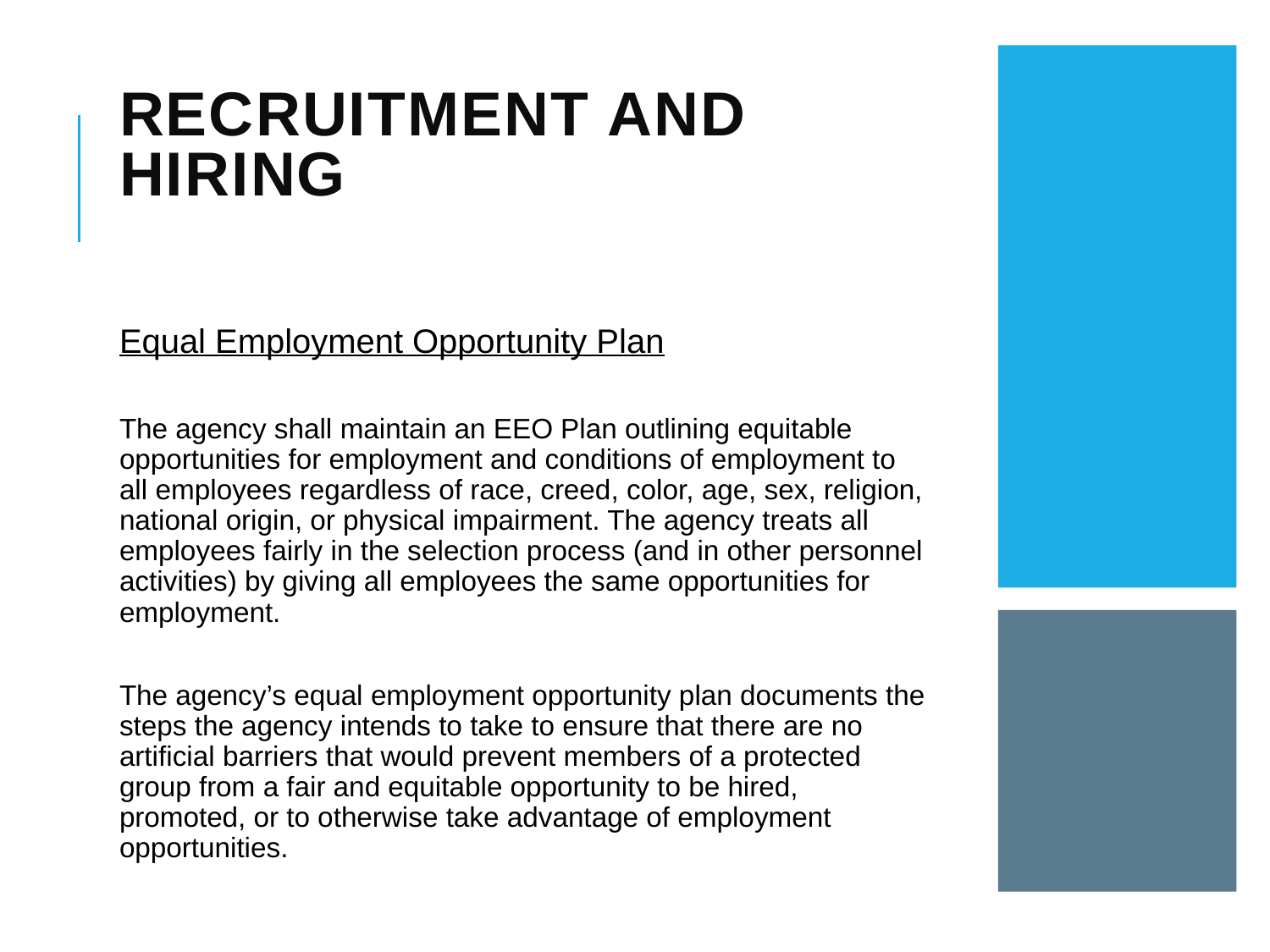

# Recruitment and hiring
Equal Employment Opportunity Plan

The agency shall maintain an EEO Plan outlining equitable opportunities for employment and conditions of employment to all employees regardless of race, creed, color, age, sex, religion, national origin, or physical impairment. The agency treats all employees fairly in the selection process (and in other personnel activities) by giving all employees the same opportunities for employment.

The agency’s equal employment opportunity plan documents the steps the agency intends to take to ensure that there are no artificial barriers that would prevent members of a protected group from a fair and equitable opportunity to be hired, promoted, or to otherwise take advantage of employment opportunities.